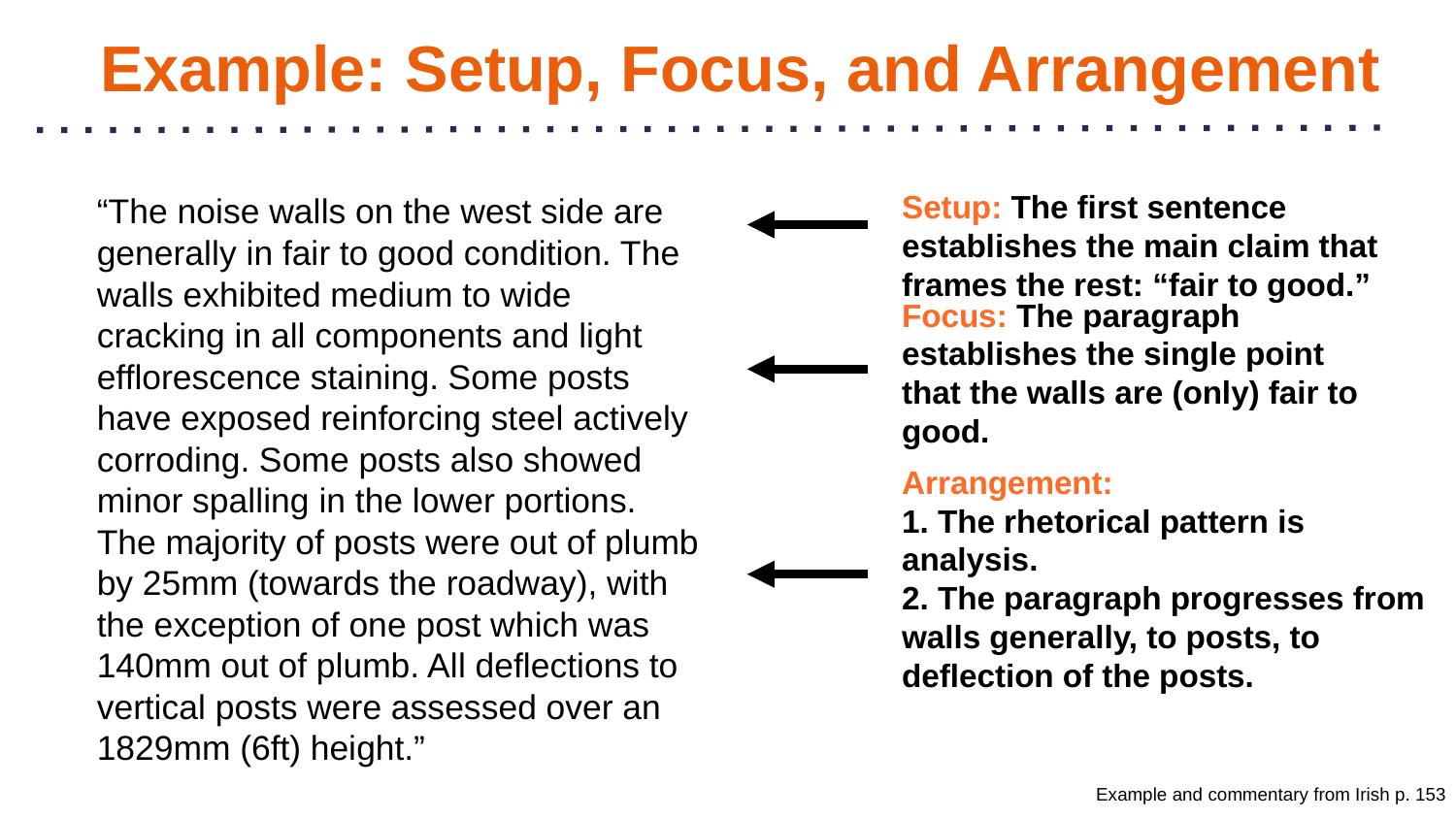

# Example: Setup, Focus, and Arrangement
Setup: The first sentence establishes the main claim that frames the rest: “fair to good.”
“The noise walls on the west side are generally in fair to good condition. The walls exhibited medium to wide cracking in all components and light efflorescence staining. Some posts have exposed reinforcing steel actively corroding. Some posts also showed minor spalling in the lower portions. The majority of posts were out of plumb by 25mm (towards the roadway), with the exception of one post which was 140mm out of plumb. All deflections to vertical posts were assessed over an 1829mm (6ft) height.”
Focus: The paragraph establishes the single point that the walls are (only) fair to good.
Arrangement:
1. The rhetorical pattern is analysis.
2. The paragraph progresses from walls generally, to posts, to deflection of the posts.
Example and commentary from Irish p. 153